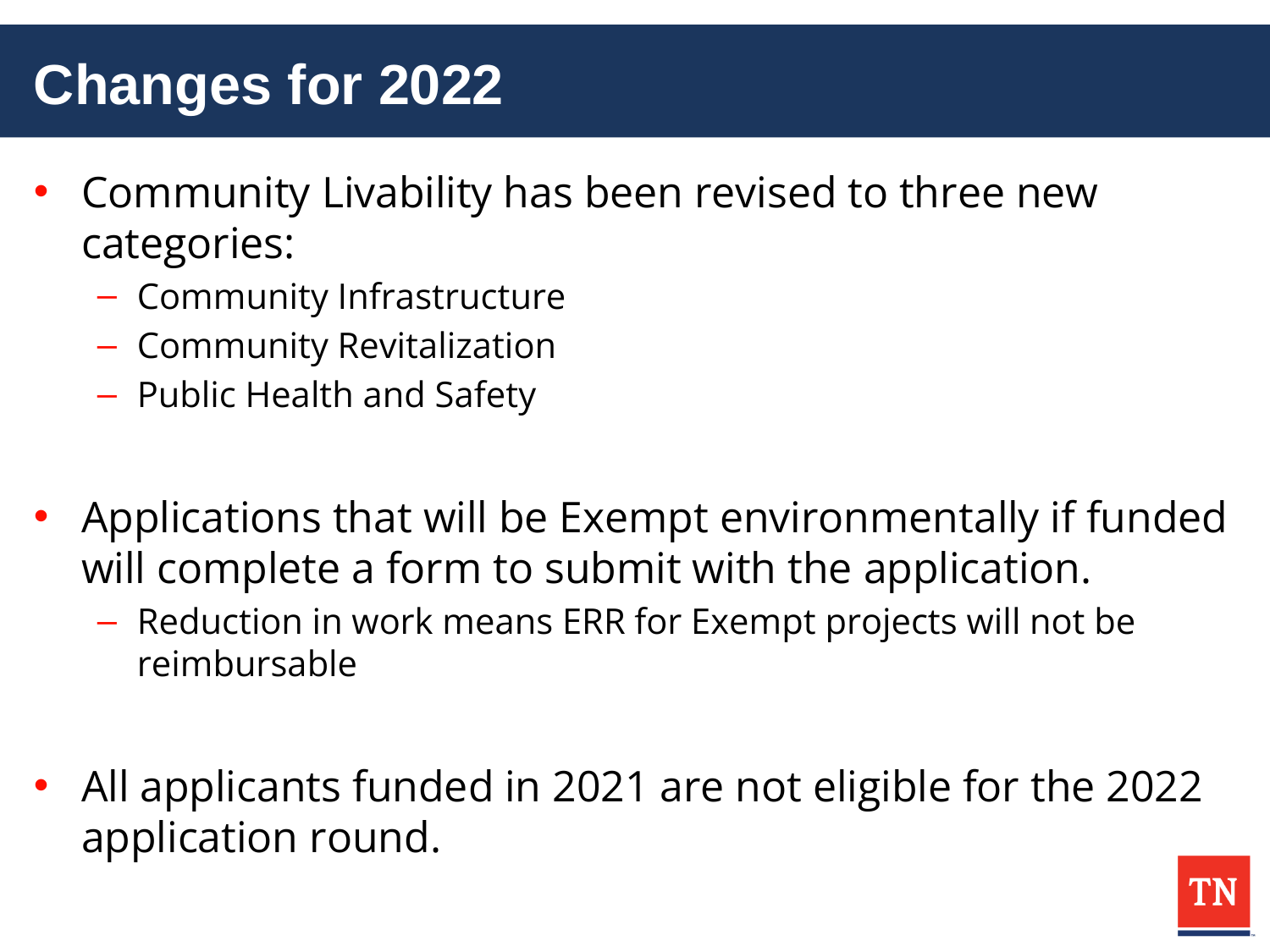

# Changes for 2022
Community Livability has been revised to three new categories:
Community Infrastructure
Community Revitalization
Public Health and Safety

Applications that will be Exempt environmentally if funded will complete a form to submit with the application.
Reduction in work means ERR for Exempt projects will not be reimbursable

All applicants funded in 2021 are not eligible for the 2022 application round.